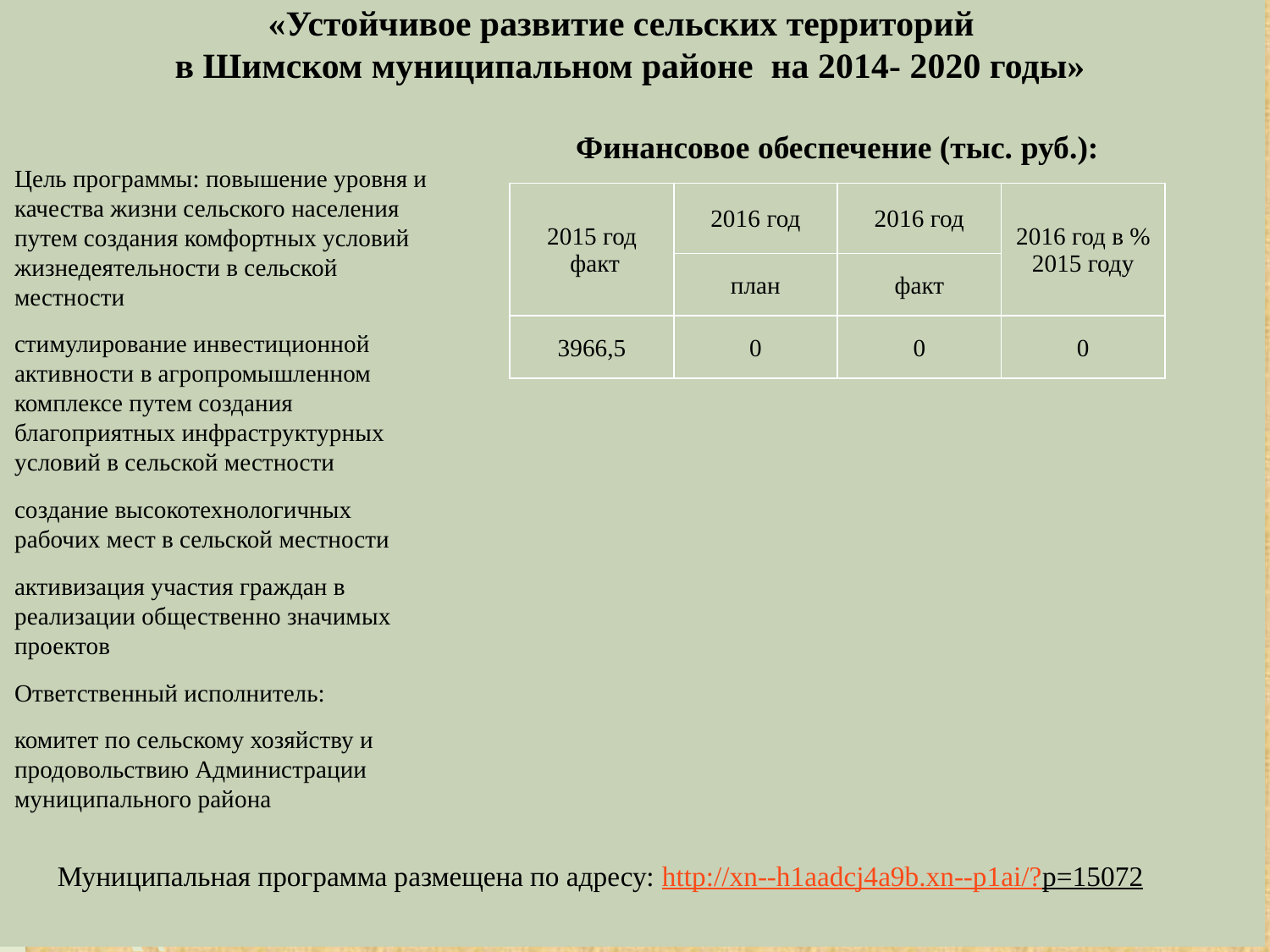

# «Устойчивое развитие сельских территорий в Шимском муниципальном районе  на 2014- 2020 годы»
| Финансовое обеспечение (тыс. руб.): |  |  |  |
| --- | --- | --- | --- |
| 2015 год факт | 2016 год | 2016 год | 2016 год в % 2015 году |
|  | план | факт |  |
| 3966,5 | 0 | 0 | 0 |
Цель программы: повышение уровня и качества жизни сельского населения путем создания комфортных условий жизнедеятельности в сельской местности
стимулирование инвестиционной активности в агропромышленном комплексе путем создания благоприятных инфраструктурных условий в сельской местности
создание высокотехнологичных рабочих мест в сельской местности
активизация участия граждан в реализации общественно значимых проектов
Ответственный исполнитель:
комитет по сельскому хозяйству и продовольствию Администрации муниципального района

Муниципальная программа размещена по адресу: http://xn--h1aadcj4a9b.xn--p1ai/?p=15072